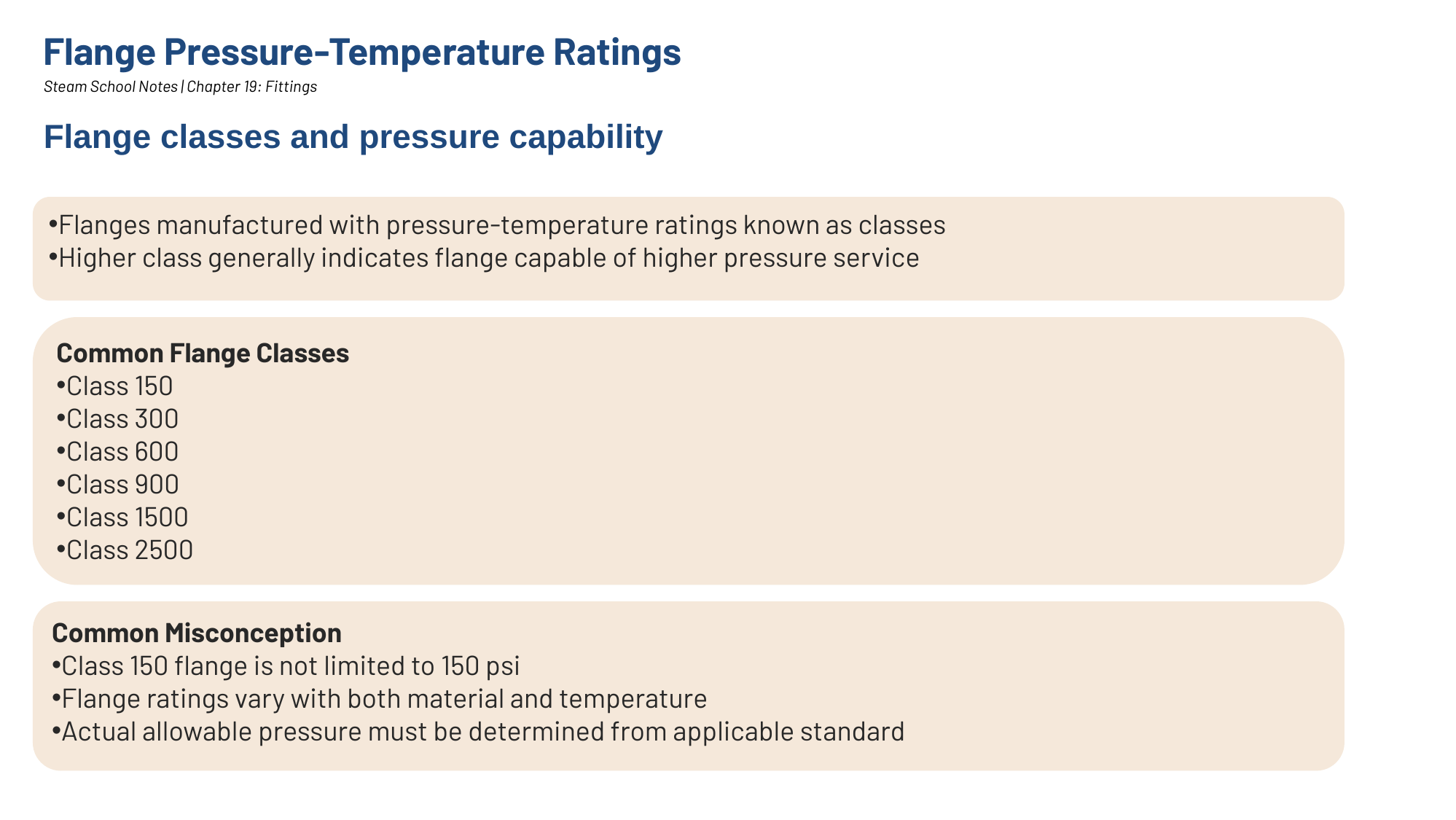

Flange Pressure-Temperature Ratings
Steam School Notes | Chapter 19: Fittings
Flange classes and pressure capability
Flanges manufactured with pressure-temperature ratings known as classes
Higher class generally indicates flange capable of higher pressure service
Common Flange Classes
Class 150
Class 300
Class 600
Class 900
Class 1500
Class 2500
Common Misconception
Class 150 flange is not limited to 150 psi
Flange ratings vary with both material and temperature
Actual allowable pressure must be determined from applicable standard